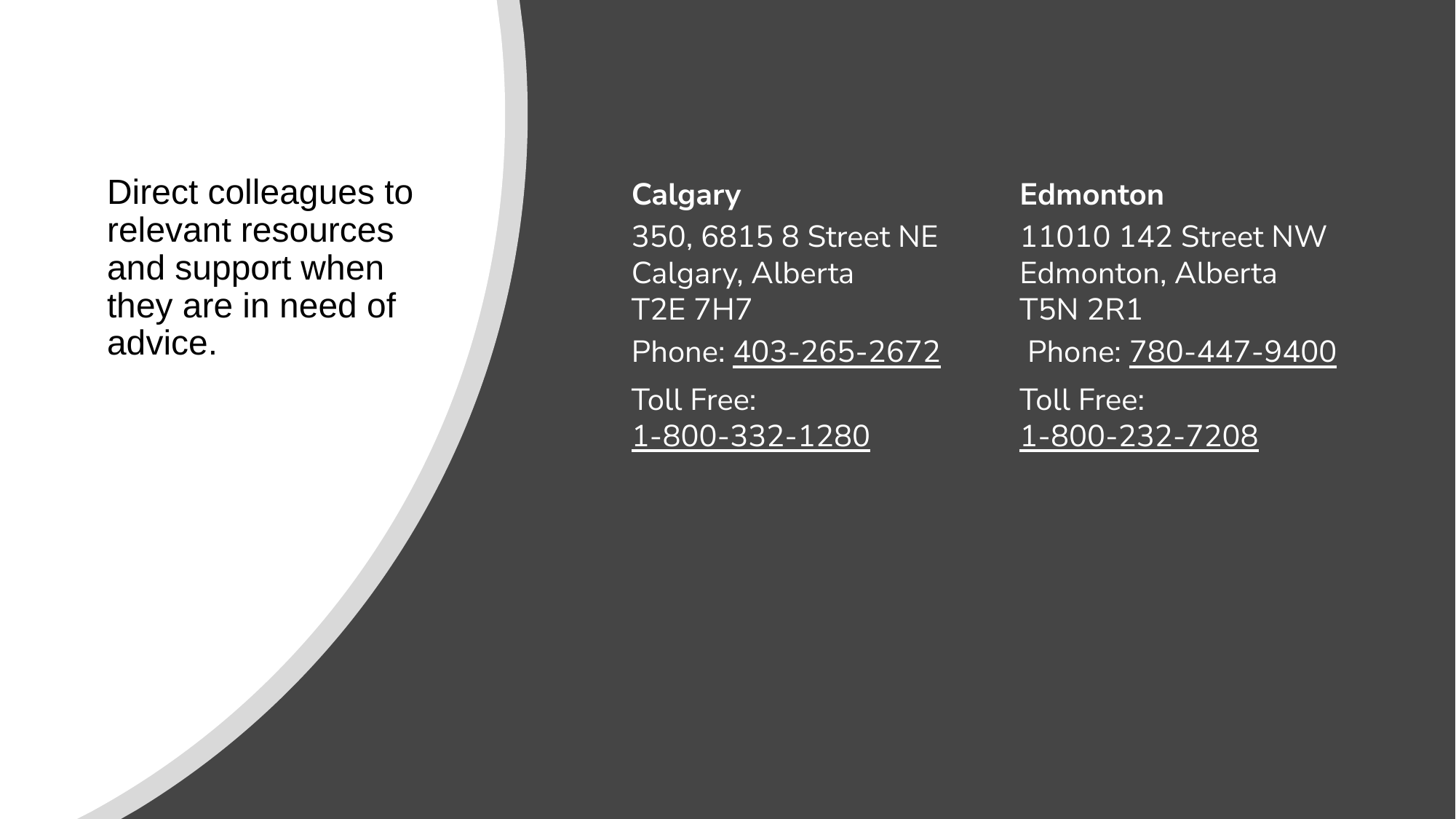

# Direct colleagues to relevant resources and support when they are in need of advice.
Calgary
350, 6815 8 Street NE
Calgary, Alberta
T2E 7H7
Phone: 403-265-2672
Toll Free: 1-800-332-1280

Edmonton
11010 142 Street NW
Edmonton, Alberta
T5N 2R1
 Phone: 780-447-9400
Toll Free: 1-800-232-7208